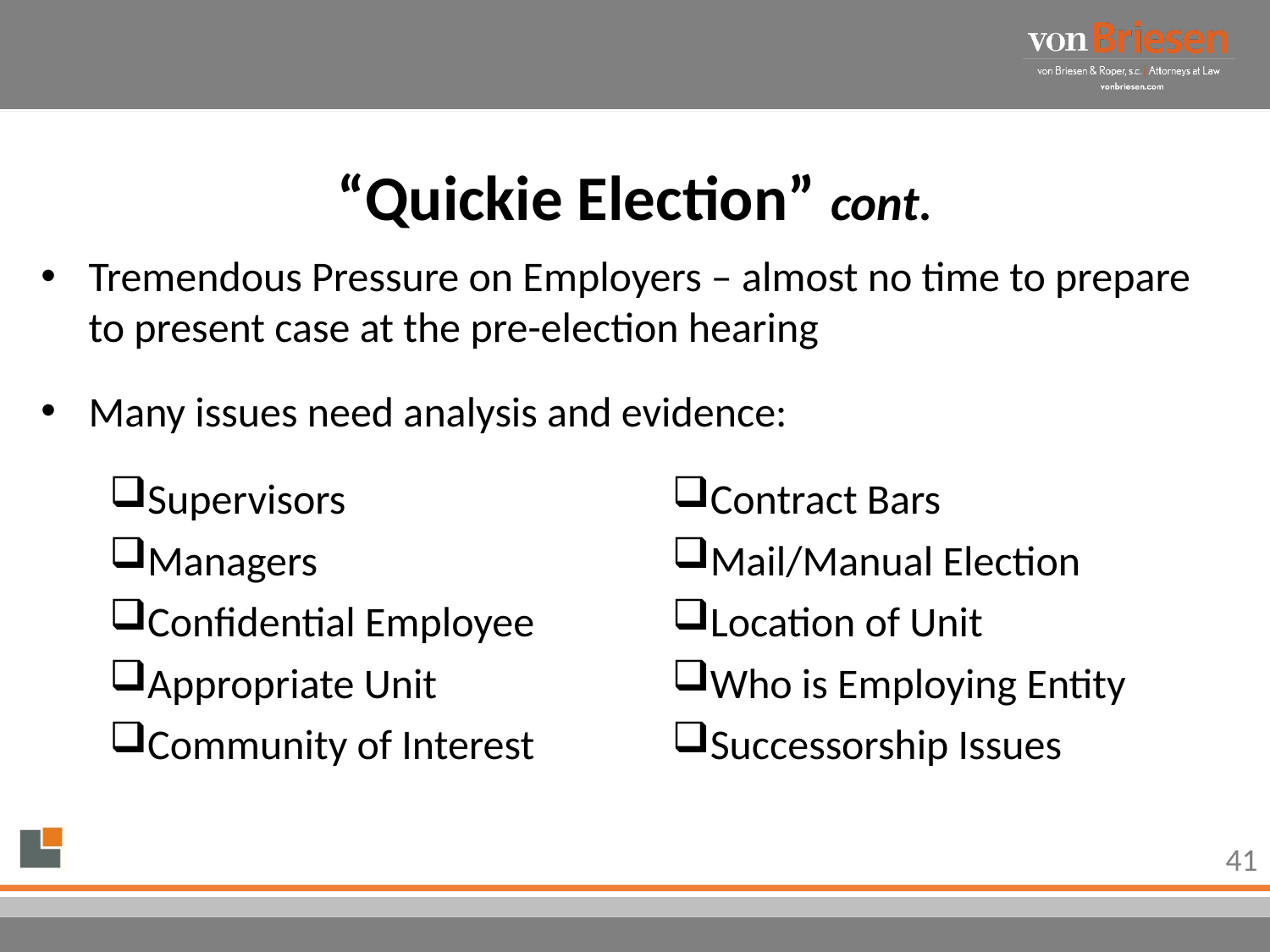

# “Quickie Election” cont.
Tremendous Pressure on Employers – almost no time to prepare to present case at the pre-election hearing
Many issues need analysis and evidence:
Supervisors
Managers
Confidential Employee
Appropriate Unit
Community of Interest
Contract Bars
Mail/Manual Election
Location of Unit
Who is Employing Entity
Successorship Issues
41